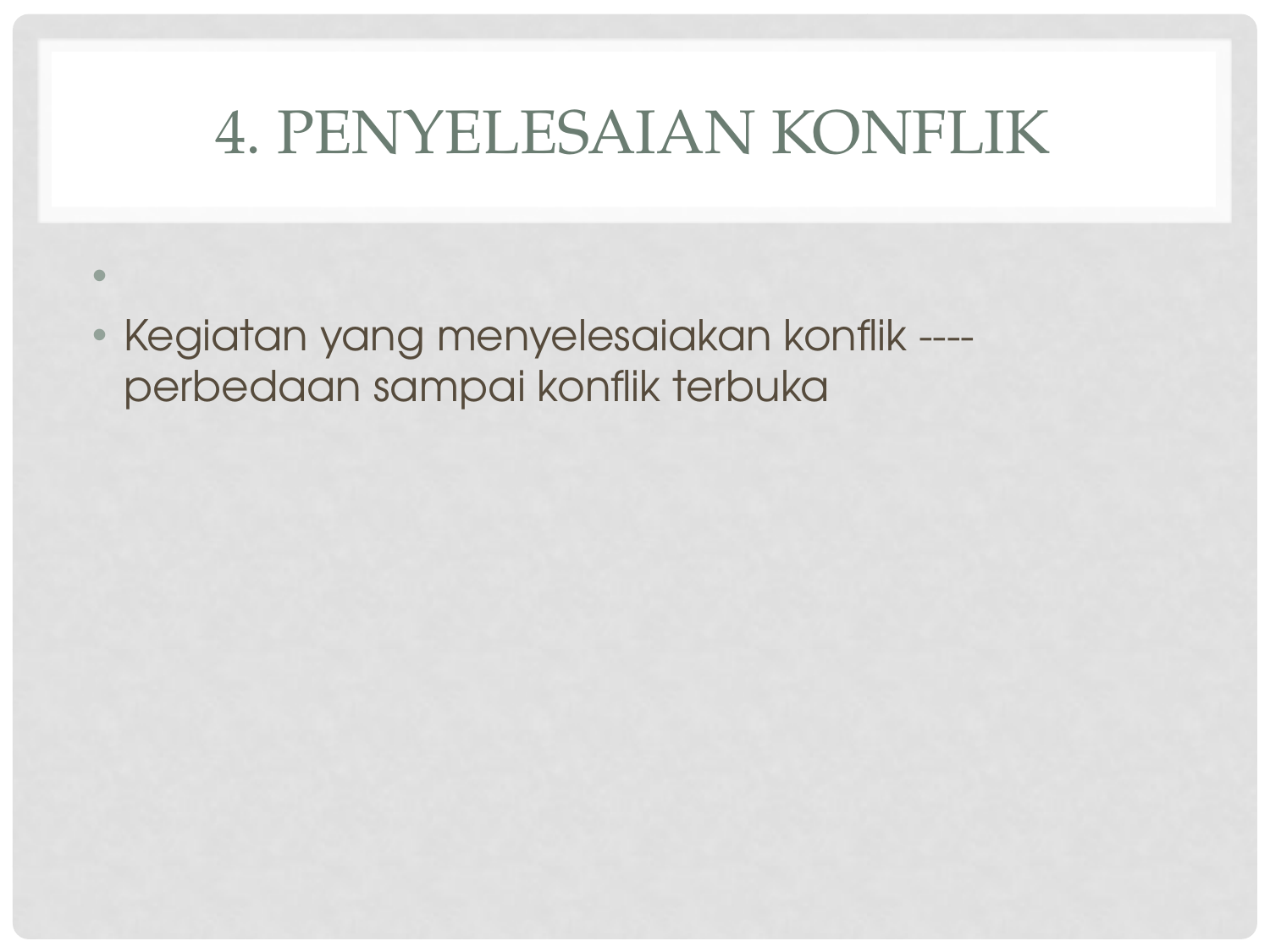

# 4. Penyelesaian konflik

Kegiatan yang menyelesaiakan konflik ---- perbedaan sampai konflik terbuka